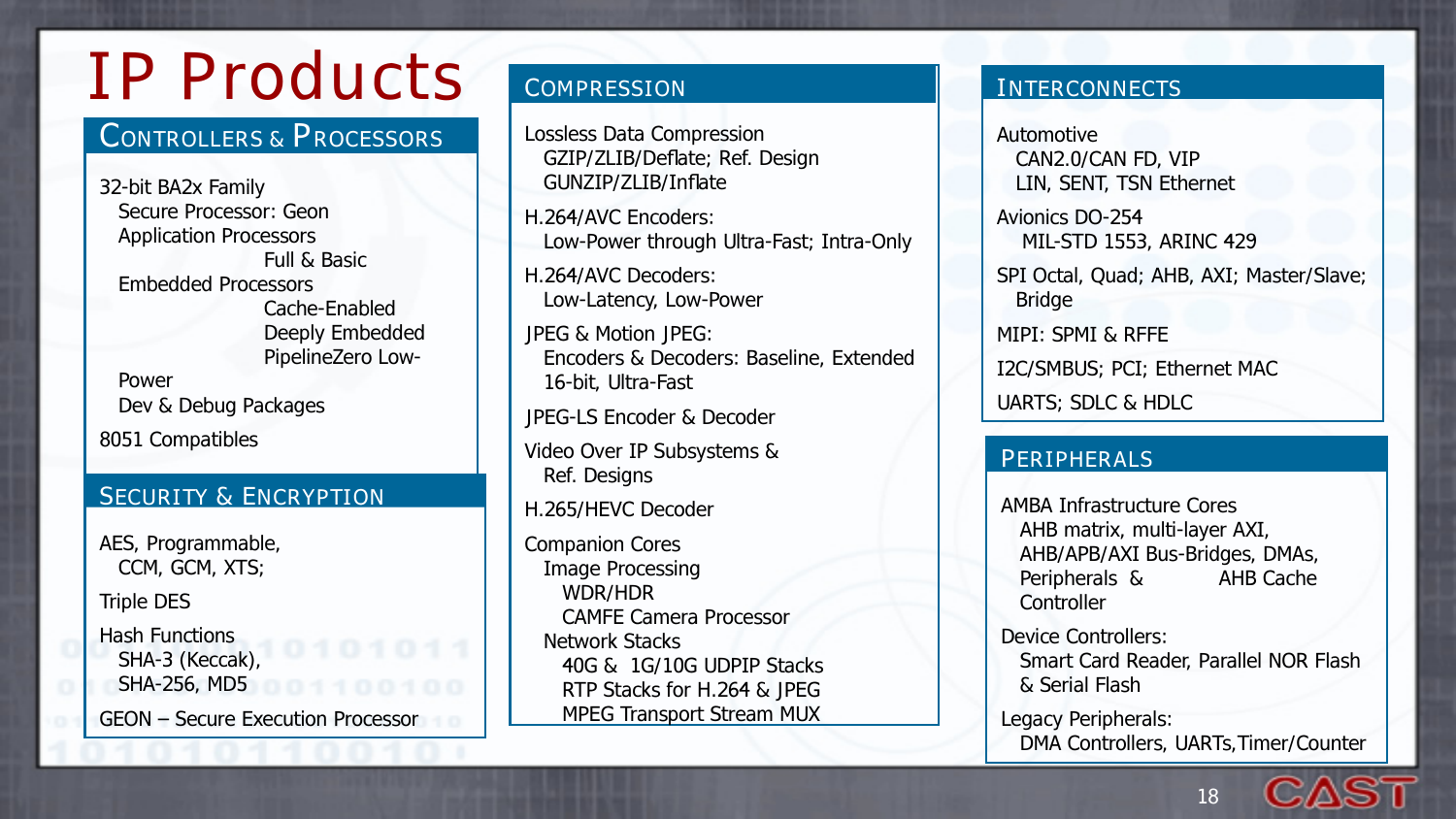

# IP Products

COMPRESSION
Lossless Data Compression
GZIP/ZLIB/Deflate; Ref. Design
GUNZIP/ZLIB/Inflate
H.264/AVC Encoders:
Low-Power through Ultra-Fast; Intra-Only
H.264/AVC Decoders:
Low-Latency, Low-Power
JPEG & Motion JPEG:
Encoders & Decoders: Baseline, Extended 16-bit, Ultra-Fast
JPEG-LS Encoder & Decoder
Video Over IP Subsystems &
Ref. Designs
H.265/HEVC Decoder
Companion Cores
Image Processing
   WDR/HDR
   CAMFE Camera Processor
Network Stacks
   40G &  1G/10G UDPIP Stacks
   RTP Stacks for H.264 & JPEG
   MPEG Transport Stream MUX

INTERCONNECTS
Automotive
CAN2.0/CAN FD, VIP
LIN, SENT, TSN Ethernet
Avionics DO-254
 MIL-STD 1553, ARINC 429
SPI Octal, Quad; AHB, AXI; Master/Slave; Bridge
MIPI: SPMI & RFFE
I2C/SMBUS; PCI; Ethernet MAC
UARTS; SDLC & HDLC
CONTROLLERS & PROCESSORS
32-bit BA2x Family
Secure Processor: Geon
Application Processors
	Full & Basic
Embedded Processors
	Cache-Enabled
	Deeply Embedded
	PipelineZero Low-Power
Dev & Debug Packages
8051 Compatibles

PERIPHERALS
AMBA Infrastructure Cores
AHB matrix, multi-layer AXI, AHB/APB/AXI Bus-Bridges, DMAs, Peripherals  &            AHB Cache Controller
Device Controllers:
Smart Card Reader, Parallel NOR Flash & Serial Flash
Legacy Peripherals:
DMA Controllers, UARTs,Timer/Counter

SECURITY & ENCRYPTION
AES, Programmable,
CCM, GCM, XTS;
Triple DES
Hash Functions
SHA-3 (Keccak),
SHA-256, MD5
GEON – Secure Execution Processor

18